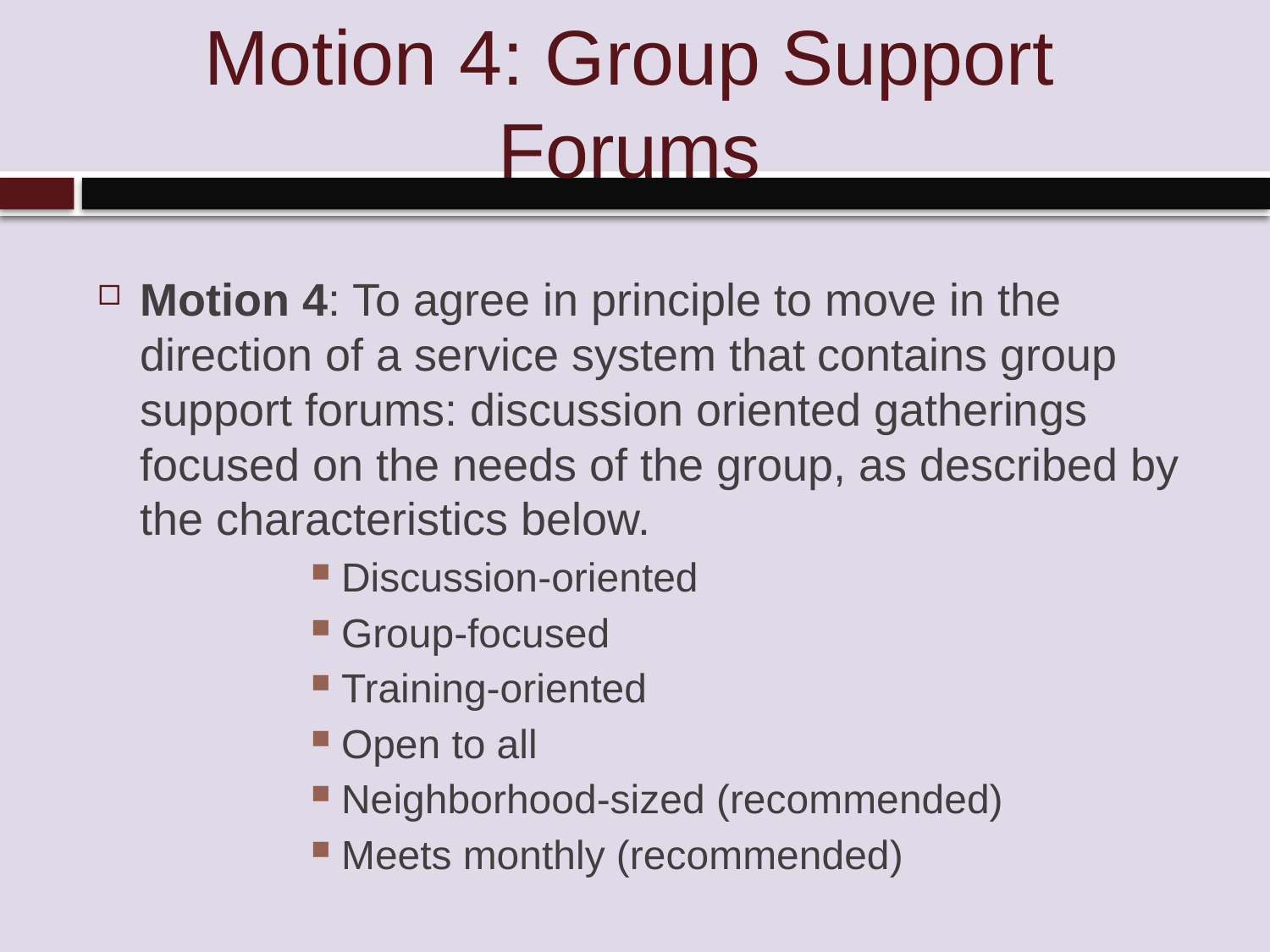

# Motion 4: Group Support Forums
Motion 4: To agree in principle to move in the direction of a service system that contains group support forums: discussion oriented gatherings focused on the needs of the group, as described by the characteristics below.
Discussion-oriented
Group-focused
Training-oriented
Open to all
Neighborhood-sized (recommended)
Meets monthly (recommended)